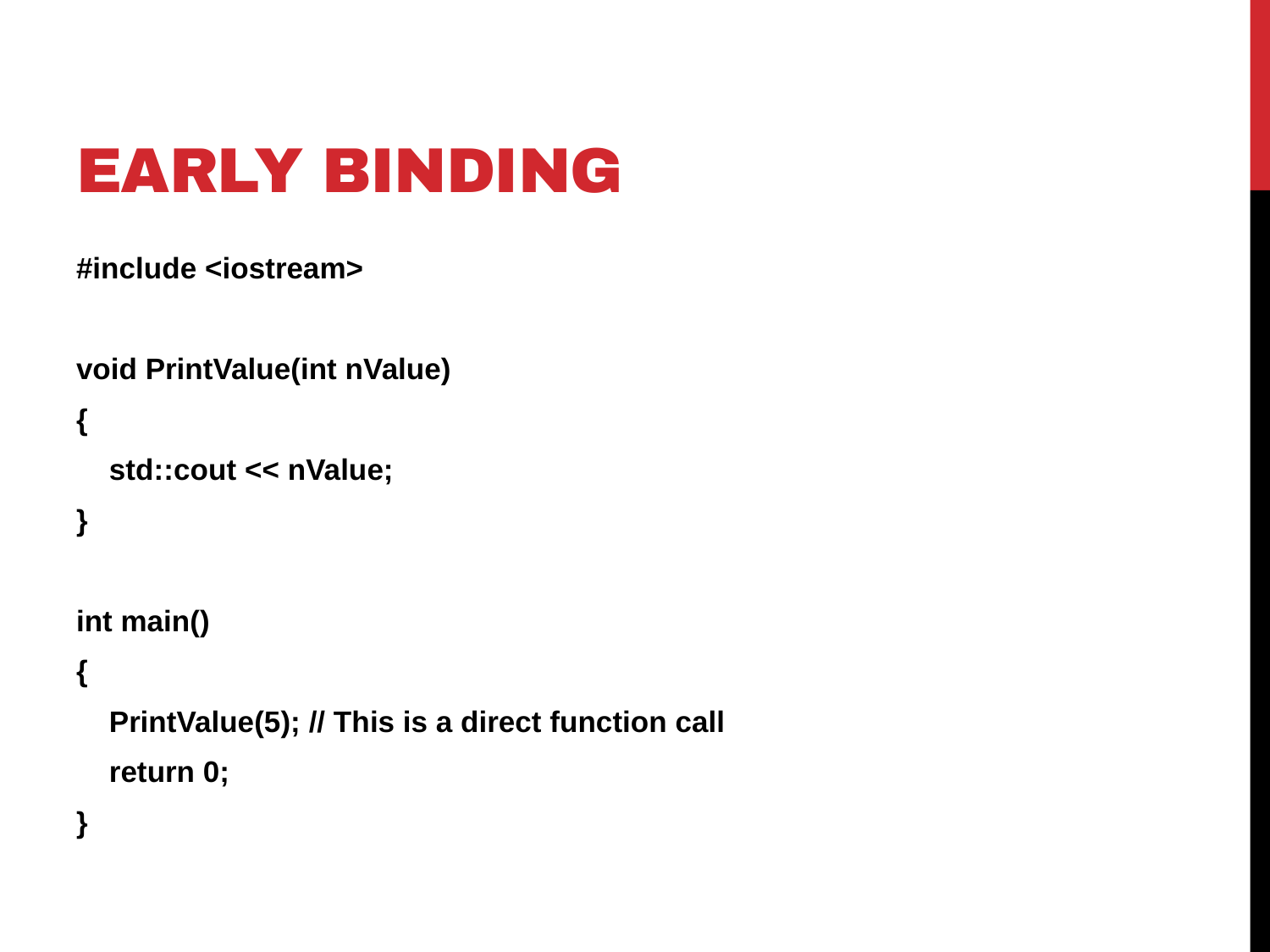

# Early Binding
#include <iostream>

void PrintValue(int nValue)
{
    std::cout << nValue;
}

int main()
{
    PrintValue(5); // This is a direct function call
    return 0;
}